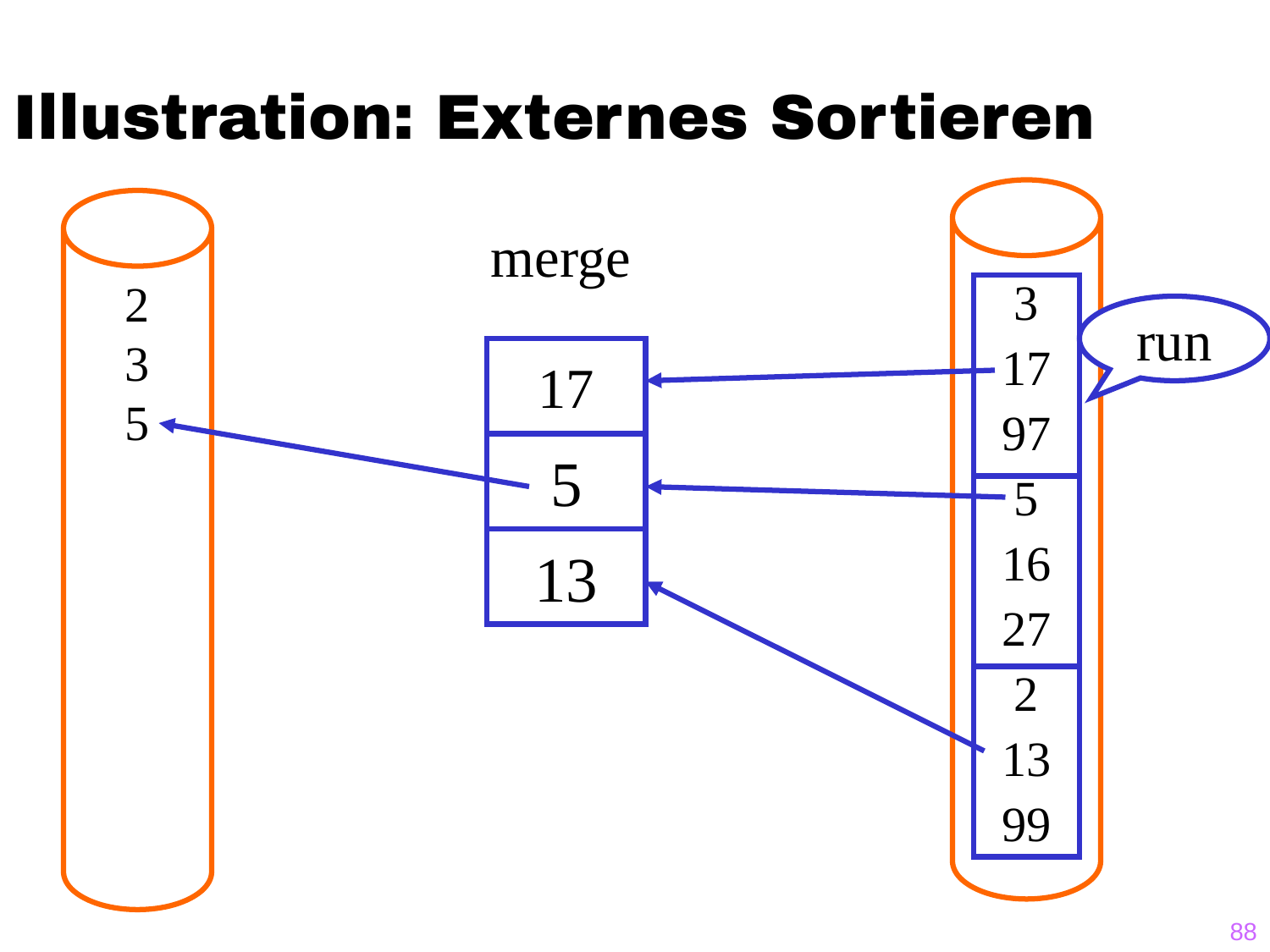

# Illustration: Externes Sortieren
3
17
97
5
16
27
2
13
99
2
3
5

merge

run
17

5

13

88